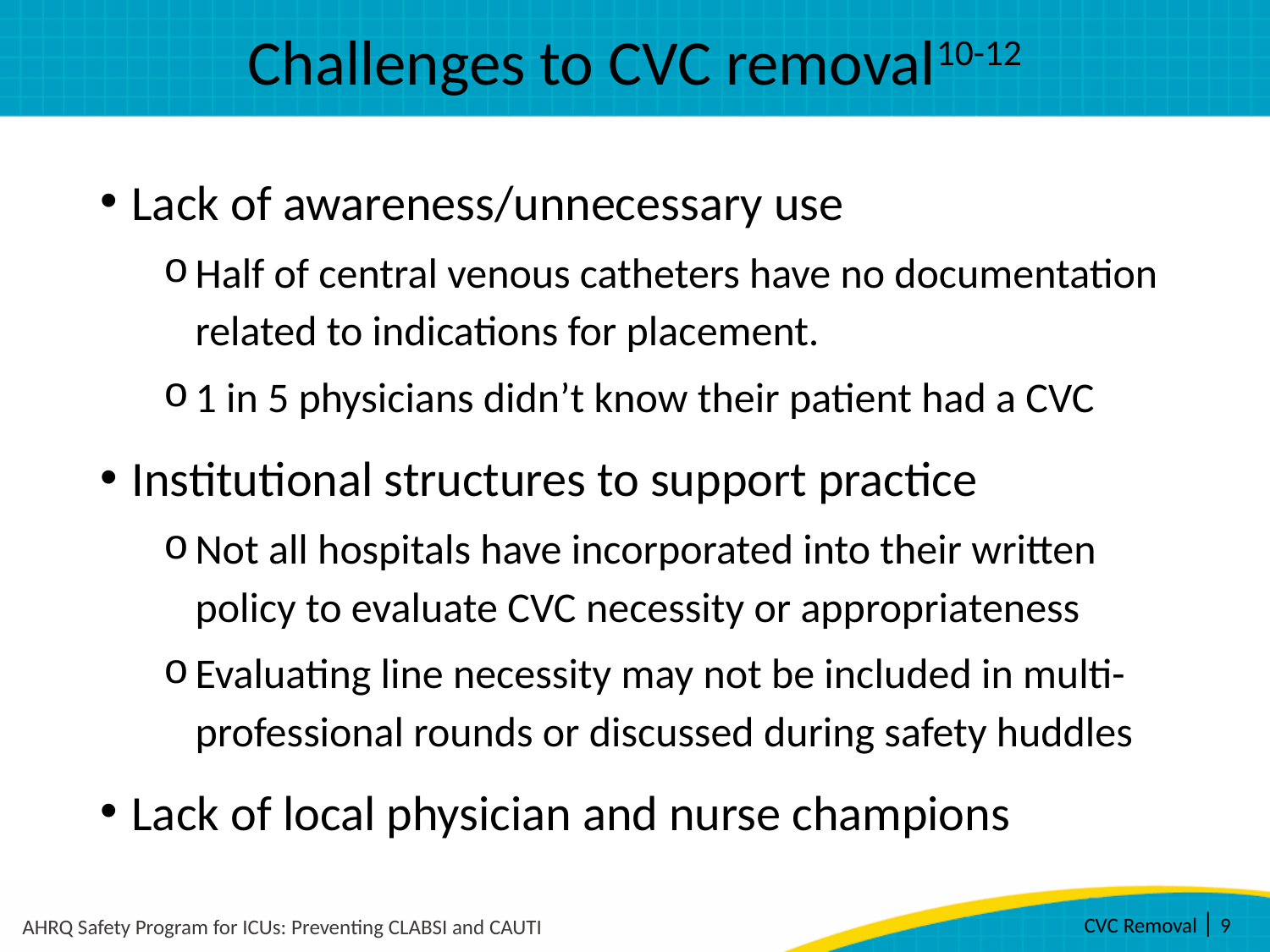

# Challenges to CVC removal10-12
Lack of awareness/unnecessary use
Half of central venous catheters have no documentation related to indications for placement.
1 in 5 physicians didn’t know their patient had a CVC
Institutional structures to support practice
Not all hospitals have incorporated into their written policy to evaluate CVC necessity or appropriateness
Evaluating line necessity may not be included in multi-professional rounds or discussed during safety huddles
Lack of local physician and nurse champions

CVC Removal ׀ 9
AHRQ Safety Program for ICUs: Preventing CLABSI and CAUTI